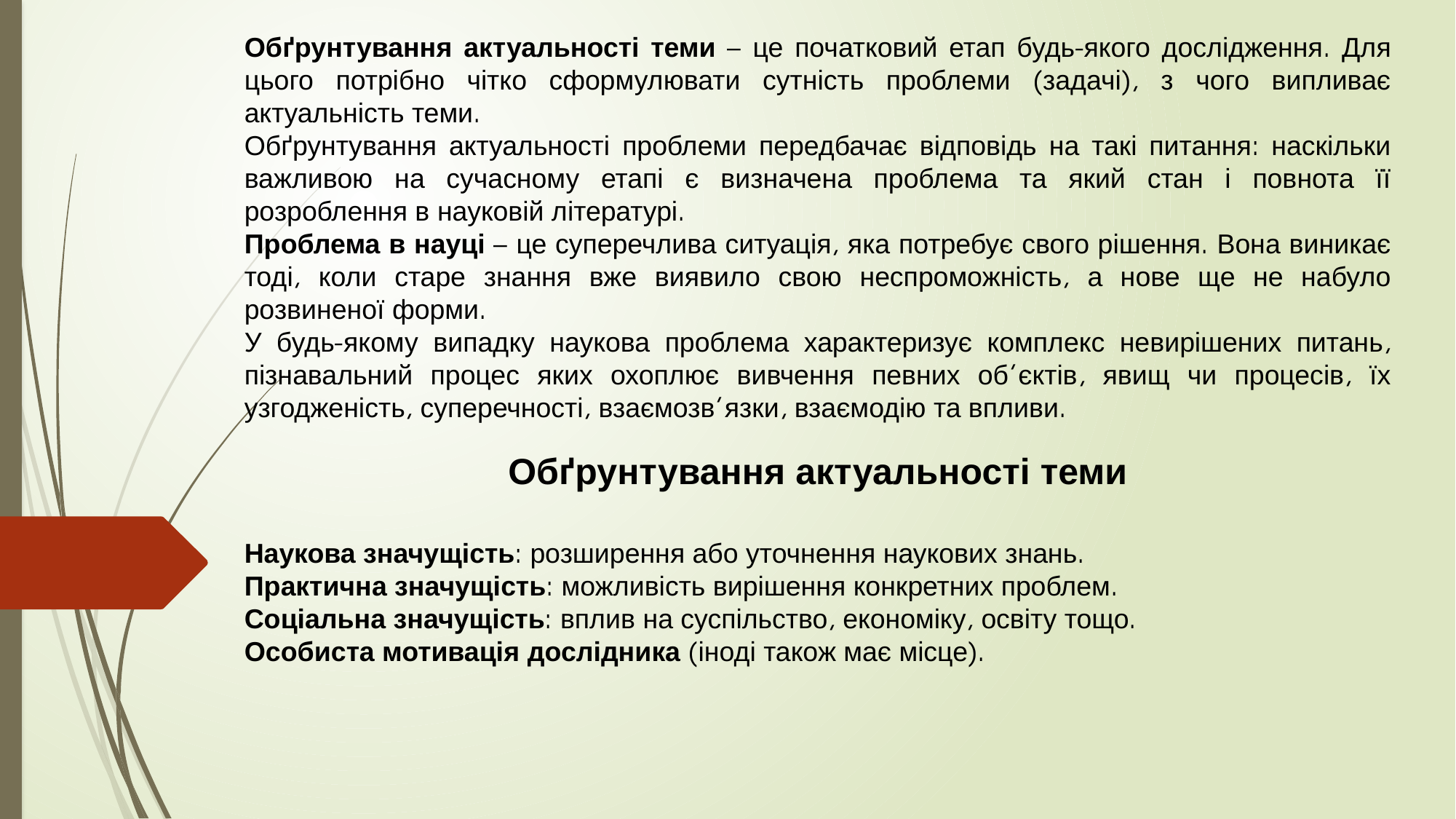

Обґрунтування актуальності теми – це початковий етап будь-якого дослідження. Для цього потрібно чітко сформулювати сутність проблеми (задачі), з чого випливає актуальність теми.
Обґрунтування актуальності проблеми передбачає відповідь на такі питання: наскільки важливою на сучасному етапі є визначена проблема та який стан і повнота її розроблення в науковій літературі.
Проблема в науці – це суперечлива ситуація, яка потребує свого рішення. Вона виникає тоді, коли старе знання вже виявило свою неспроможність, а нове ще не набуло розвиненої форми.
У будь-якому випадку наукова проблема характеризує комплекс невирішених питань, пізнавальний процес яких охоплює вивчення певних об’єктів, явищ чи процесів, їх узгодженість, суперечності, взаємозв’язки, взаємодію та впливи.
Обґрунтування актуальності теми

Наукова значущість: розширення або уточнення наукових знань.
Практична значущість: можливість вирішення конкретних проблем.
Соціальна значущість: вплив на суспільство, економіку, освіту тощо.
Особиста мотивація дослідника (іноді також має місце).